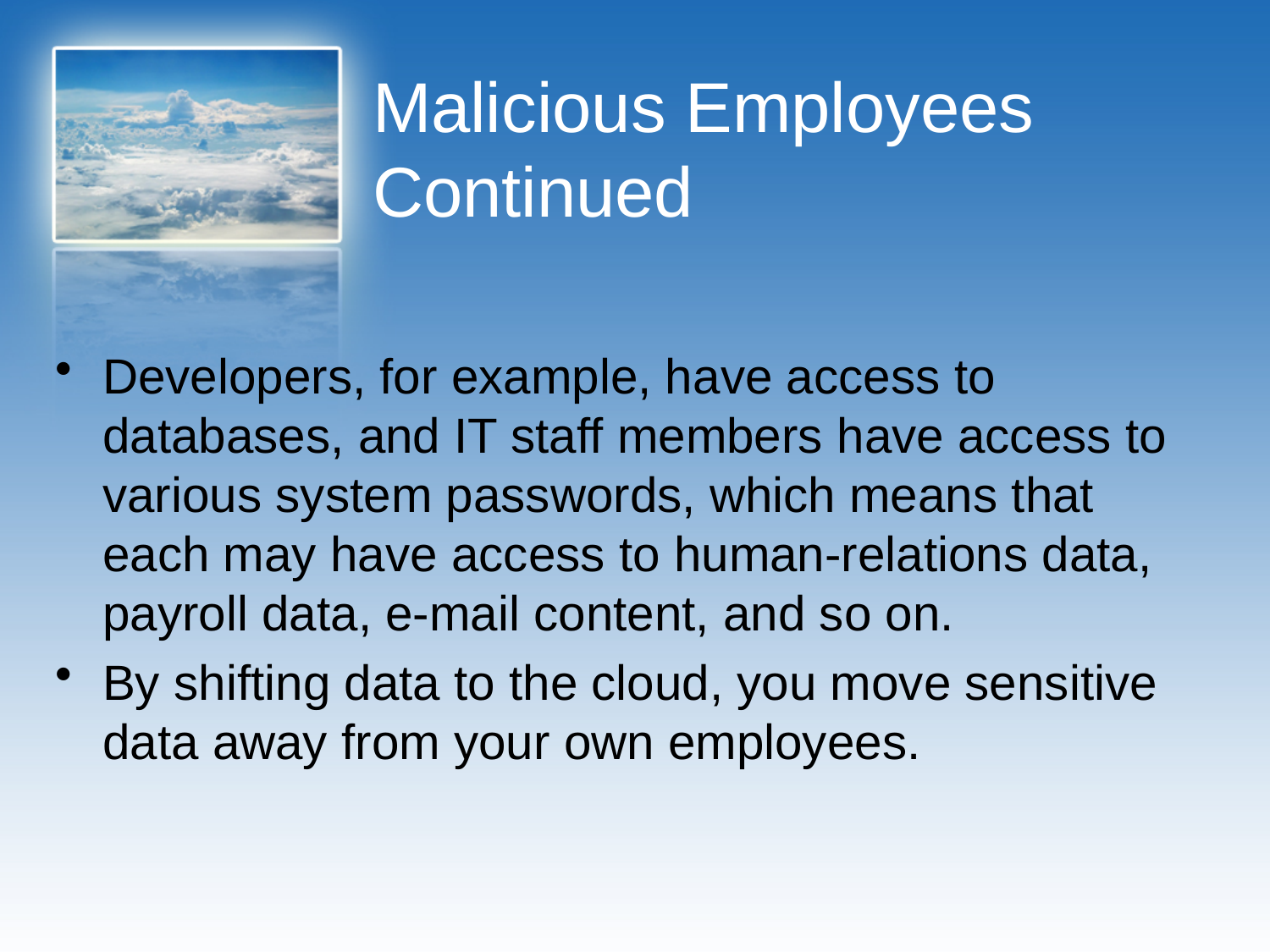

# Malicious Employees Continued
Developers, for example, have access to databases, and IT staff members have access to various system passwords, which means that each may have access to human-relations data, payroll data, e-mail content, and so on.
By shifting data to the cloud, you move sensitive data away from your own employees.